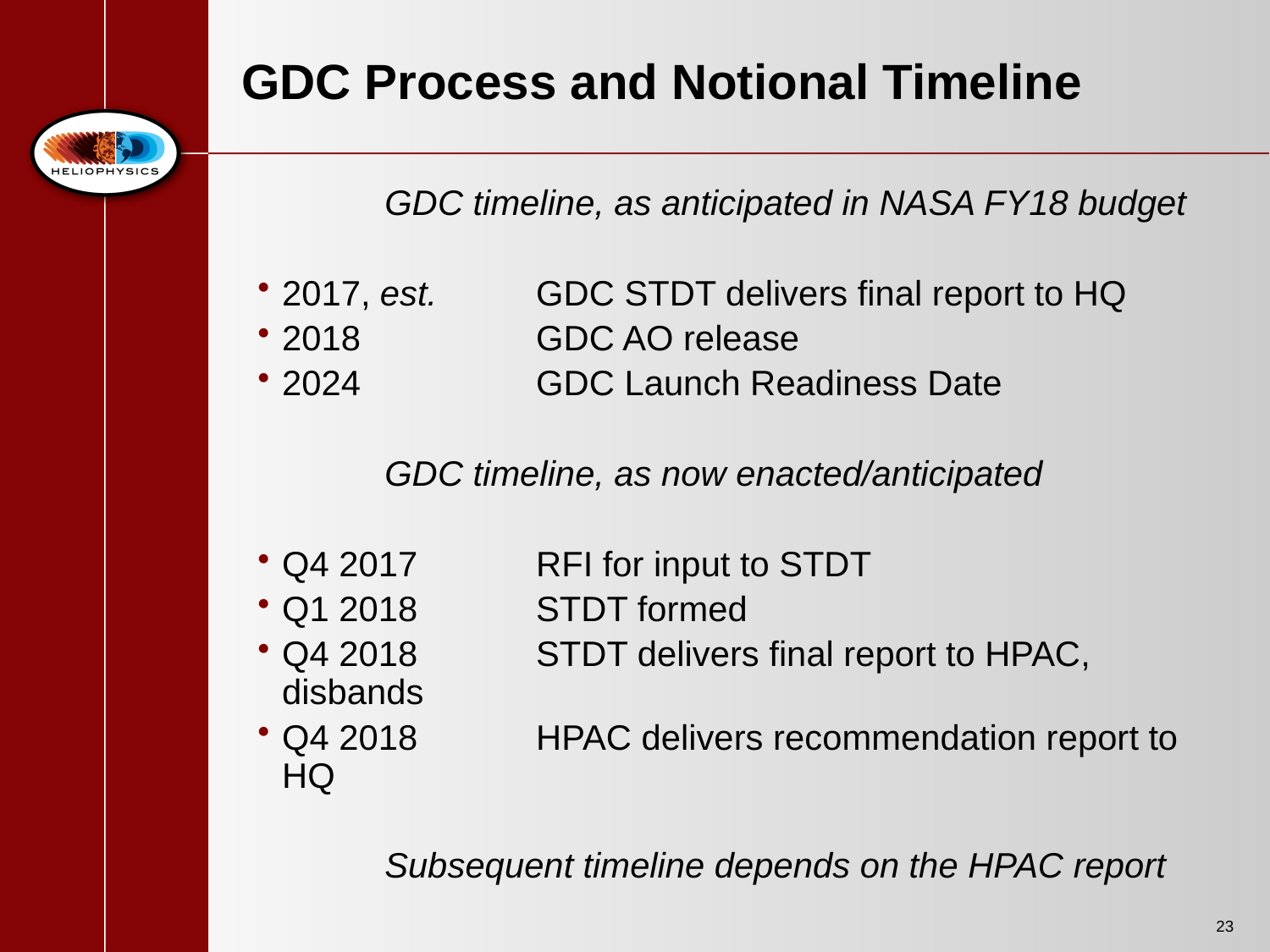

# GDC Process and Notional Timeline
	GDC timeline, as anticipated in NASA FY18 budget

2017, est.	GDC STDT delivers final report to HQ
2018		GDC AO release
2024		GDC Launch Readiness Date

	GDC timeline, as now enacted/anticipated

Q4 2017	RFI for input to STDT
Q1 2018	STDT formed
Q4 2018	STDT delivers final report to HPAC, disbands
Q4 2018	HPAC delivers recommendation report to HQ

	Subsequent timeline depends on the HPAC report
23